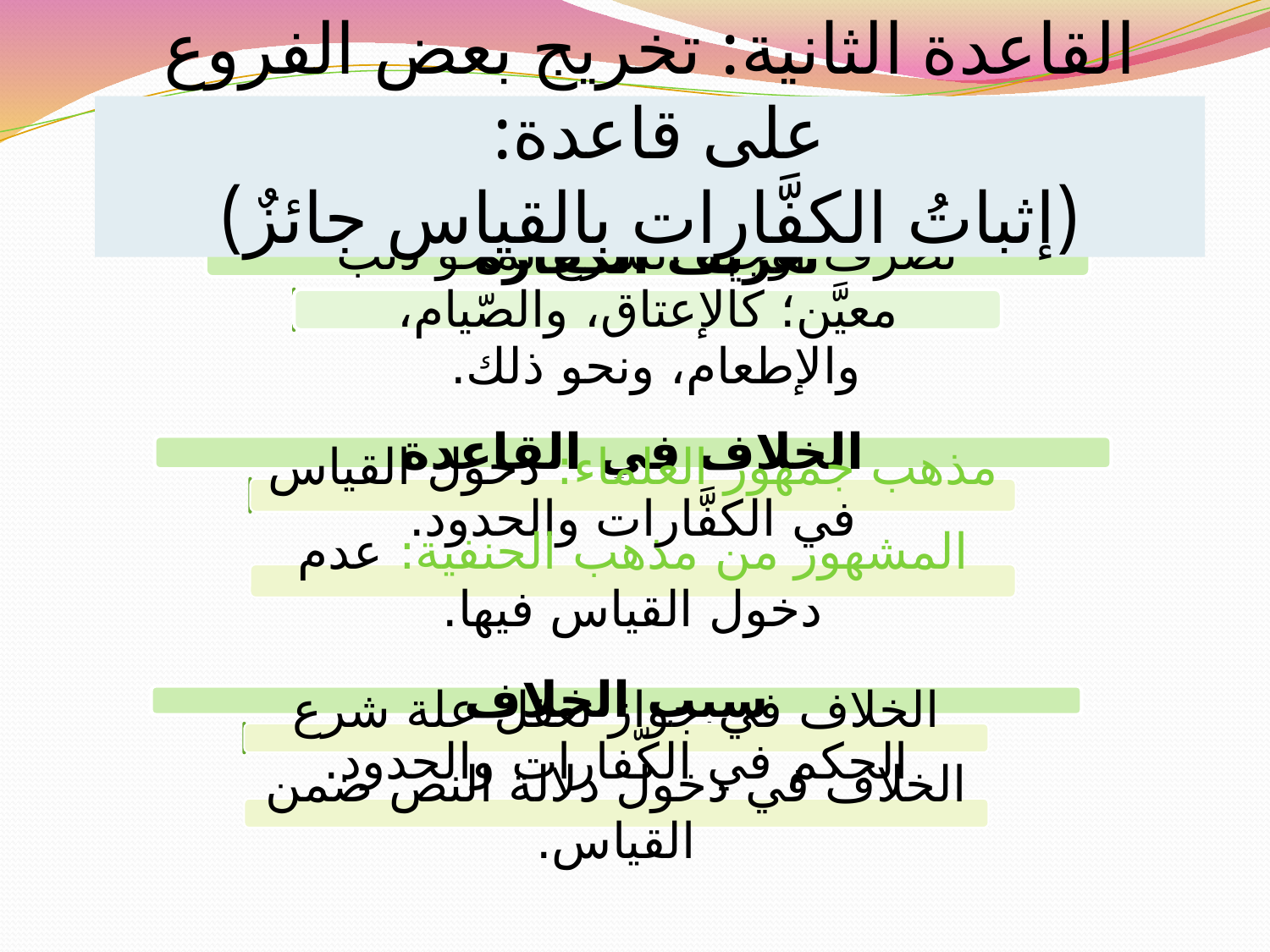

القاعدة الثانية: تخريج بعض الفروع على قاعدة:
(إثباتُ الكفَّارات بالقياس جائزٌ)

المشهور من مذهب الحنفية: عدم دخول القياس فيها.